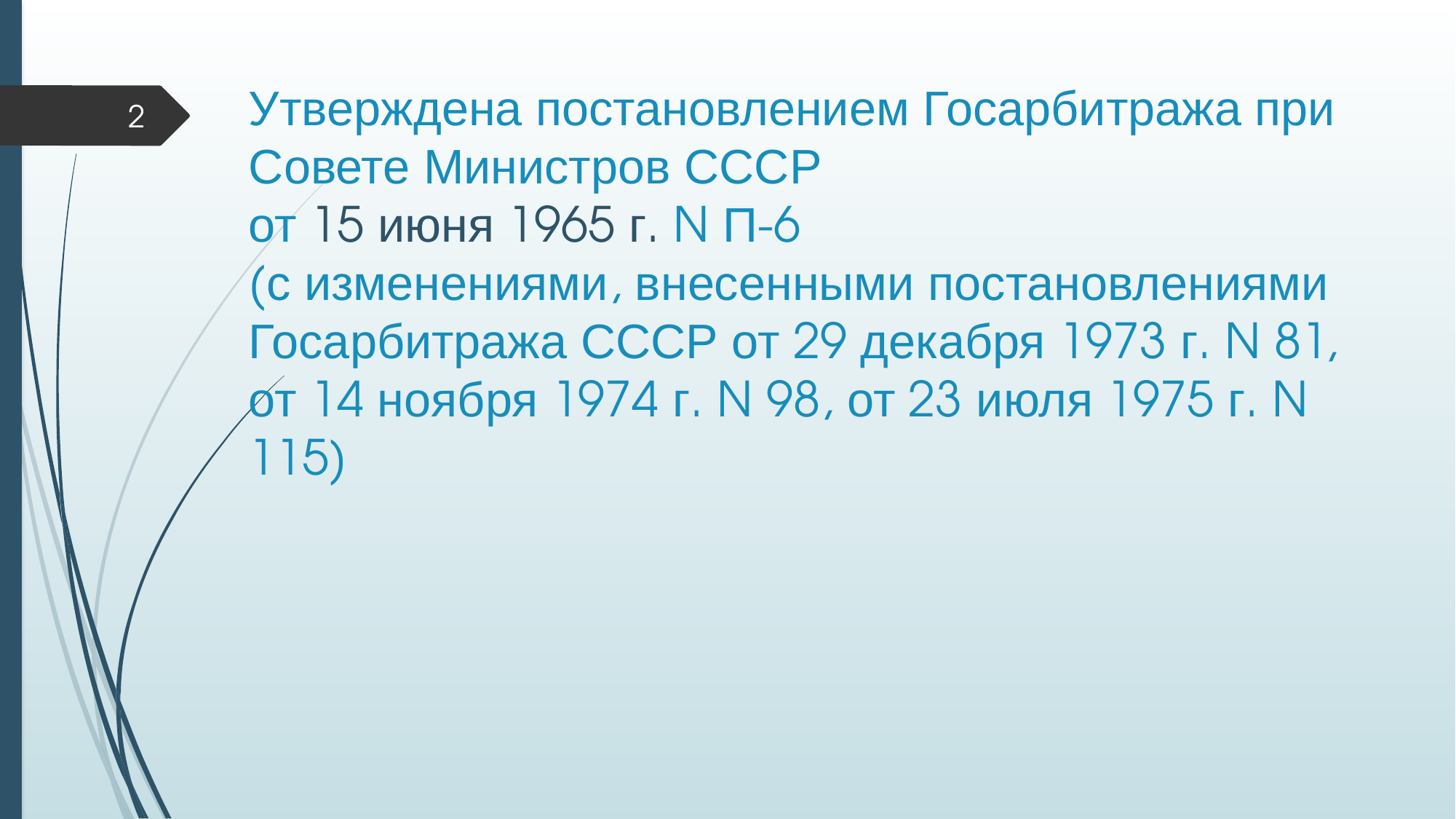

# Утверждена постановлением Госарбитража при Совете Министров СССР от 15 июня 1965 г. N П-6 (с изменениями, внесенными постановлениями Госарбитража СССР от 29 декабря 1973 г. N 81, от 14 ноября 1974 г. N 98, от 23 июля 1975 г. N 115)
2